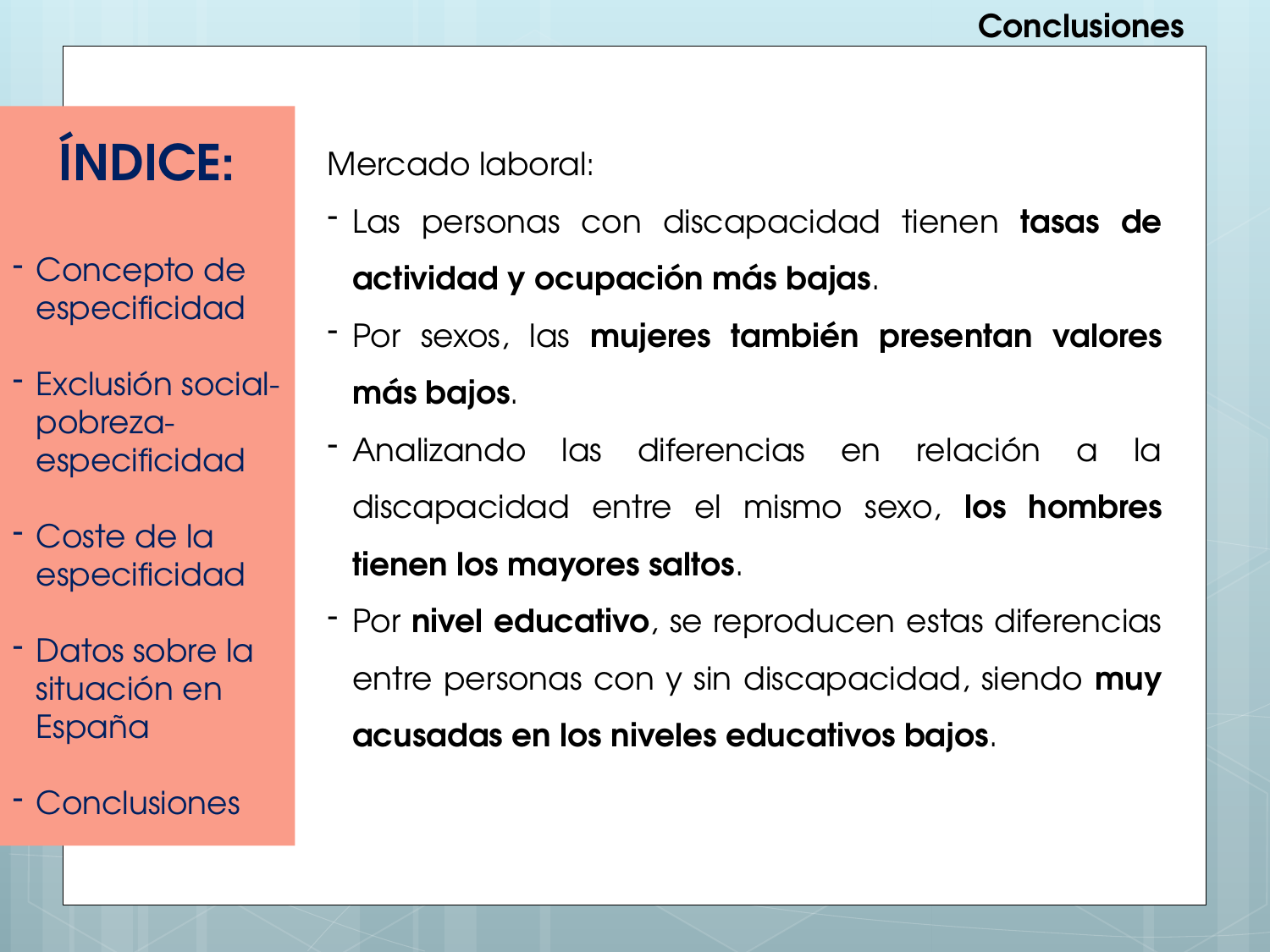

Conclusiones
Mercado laboral:
Las personas con discapacidad tienen tasas de actividad y ocupación más bajas.
Por sexos, las mujeres también presentan valores más bajos.
Analizando las diferencias en relación a la discapacidad entre el mismo sexo, los hombres tienen los mayores saltos.
Por nivel educativo, se reproducen estas diferencias entre personas con y sin discapacidad, siendo muy acusadas en los niveles educativos bajos.